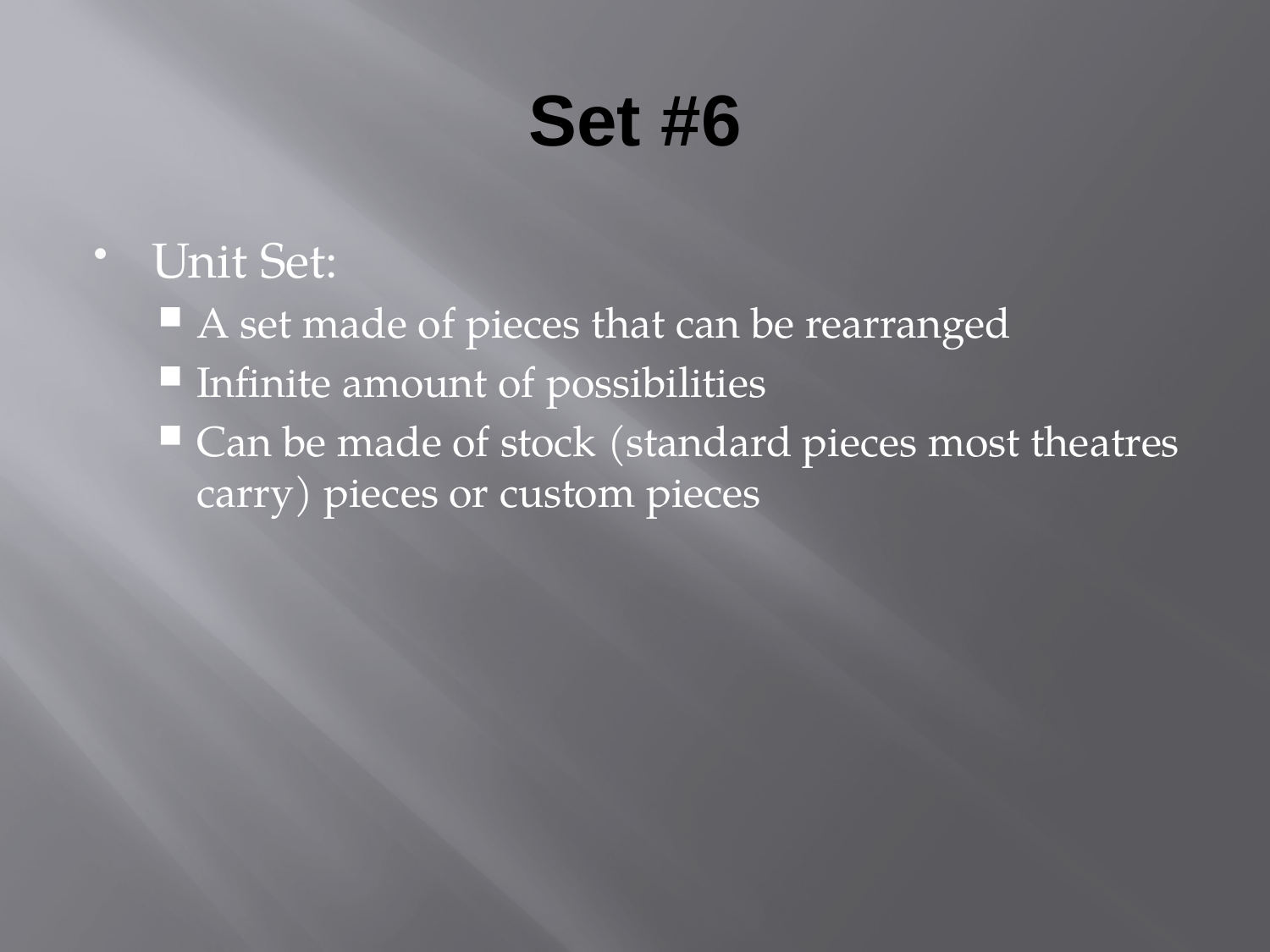

# Set #6
Unit Set:
A set made of pieces that can be rearranged
Infinite amount of possibilities
Can be made of stock (standard pieces most theatres carry) pieces or custom pieces